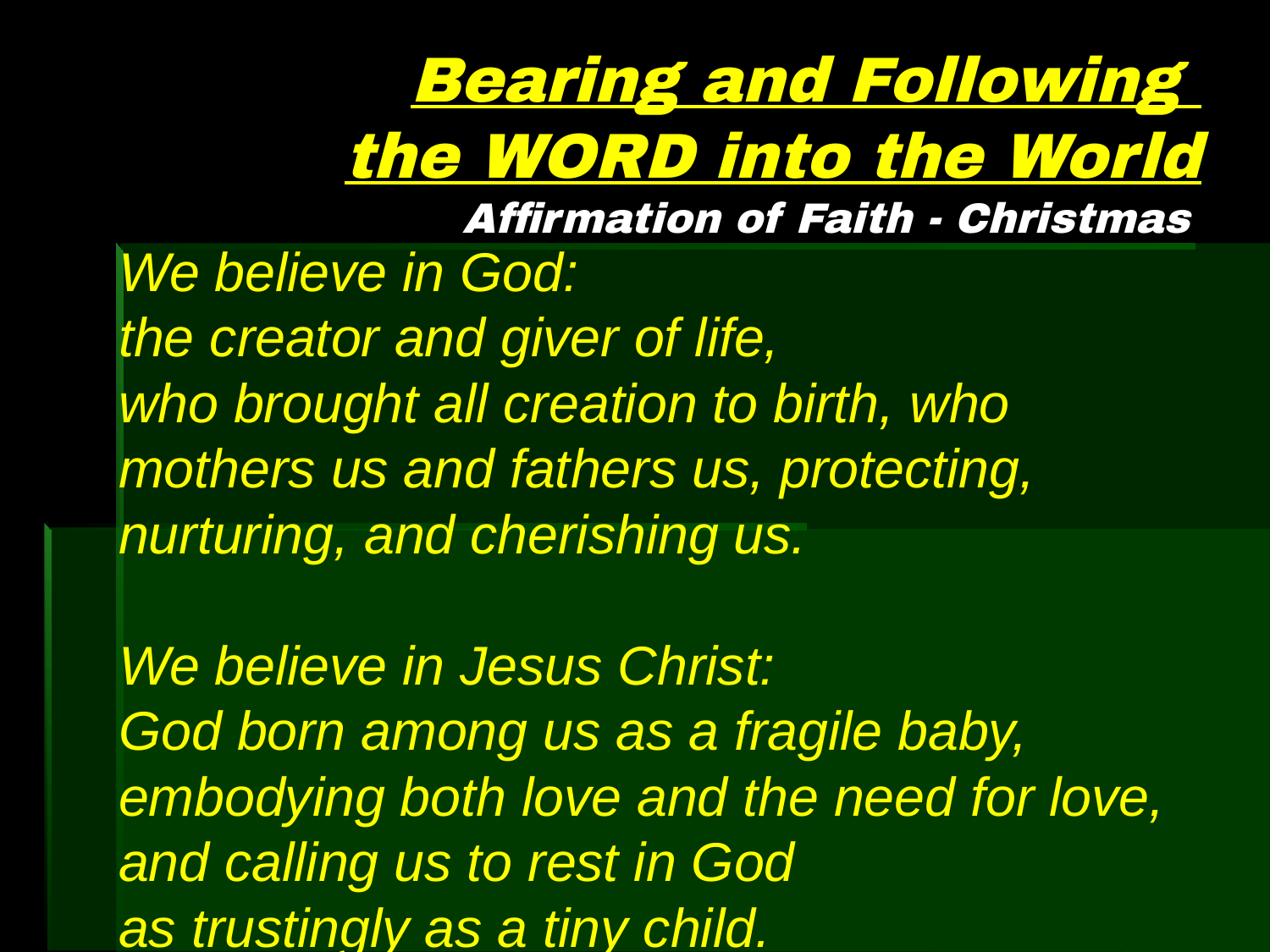

# Bearing and Following the WORD into the World Affirmation of Faith - Christmas

We believe in God:
the creator and giver of life,
who brought all creation to birth, who mothers us and fathers us, protecting, nurturing, and cherishing us.

We believe in Jesus Christ:
God born among us as a fragile baby, embodying both love and the need for love, and calling us to rest in God
as trustingly as a tiny child.